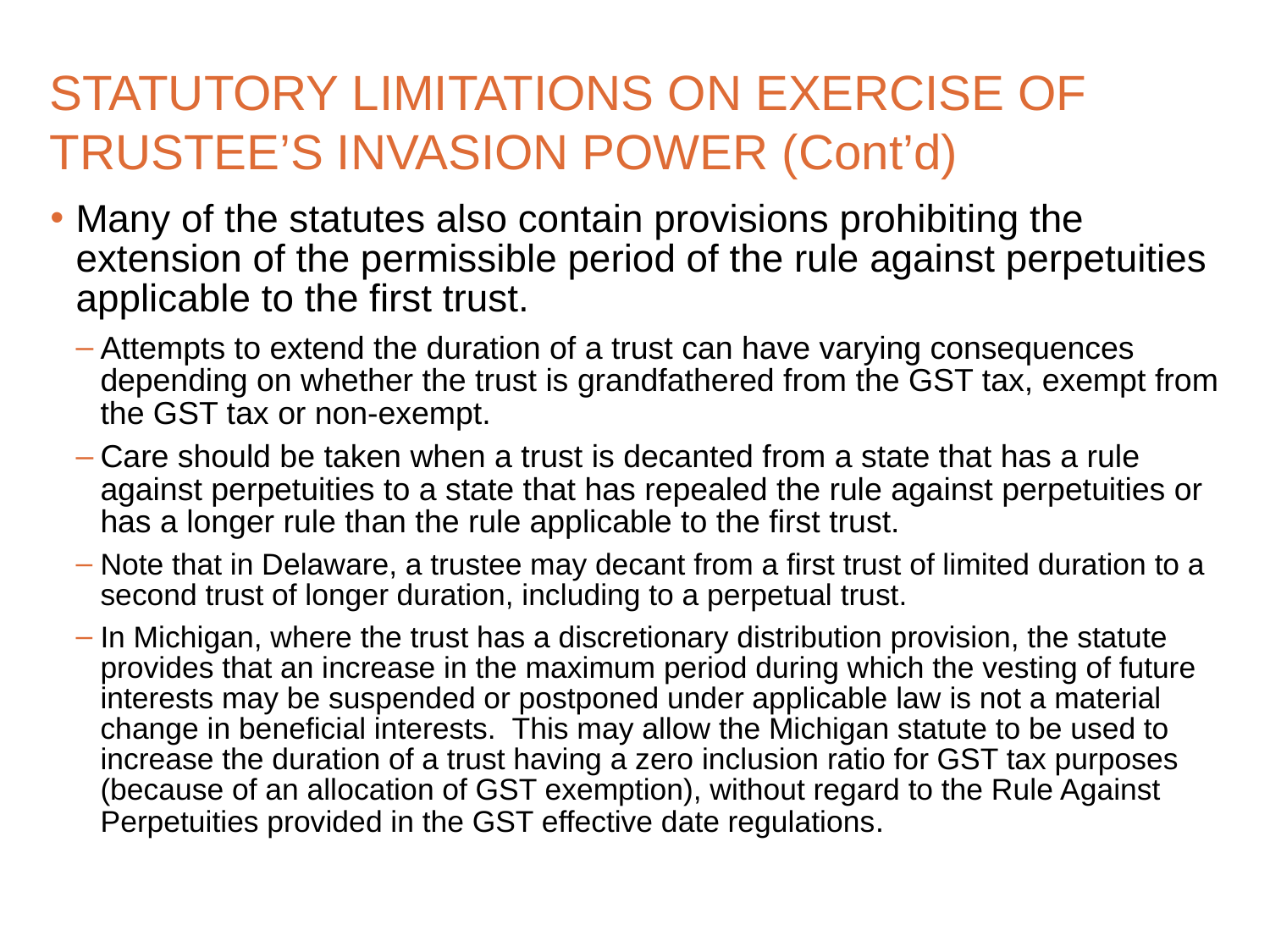

# STATUTORY LIMITATIONS ON EXERCISE OF TRUSTEE’S INVASION POWER (Cont’d)
Many of the statutes also contain provisions prohibiting the extension of the permissible period of the rule against perpetuities applicable to the first trust.
Attempts to extend the duration of a trust can have varying consequences depending on whether the trust is grandfathered from the GST tax, exempt from the GST tax or non-exempt.
Care should be taken when a trust is decanted from a state that has a rule against perpetuities to a state that has repealed the rule against perpetuities or has a longer rule than the rule applicable to the first trust.
Note that in Delaware, a trustee may decant from a first trust of limited duration to a second trust of longer duration, including to a perpetual trust.
In Michigan, where the trust has a discretionary distribution provision, the statute provides that an increase in the maximum period during which the vesting of future interests may be suspended or postponed under applicable law is not a material change in beneficial interests.  This may allow the Michigan statute to be used to increase the duration of a trust having a zero inclusion ratio for GST tax purposes (because of an allocation of GST exemption), without regard to the Rule Against Perpetuities provided in the GST effective date regulations.